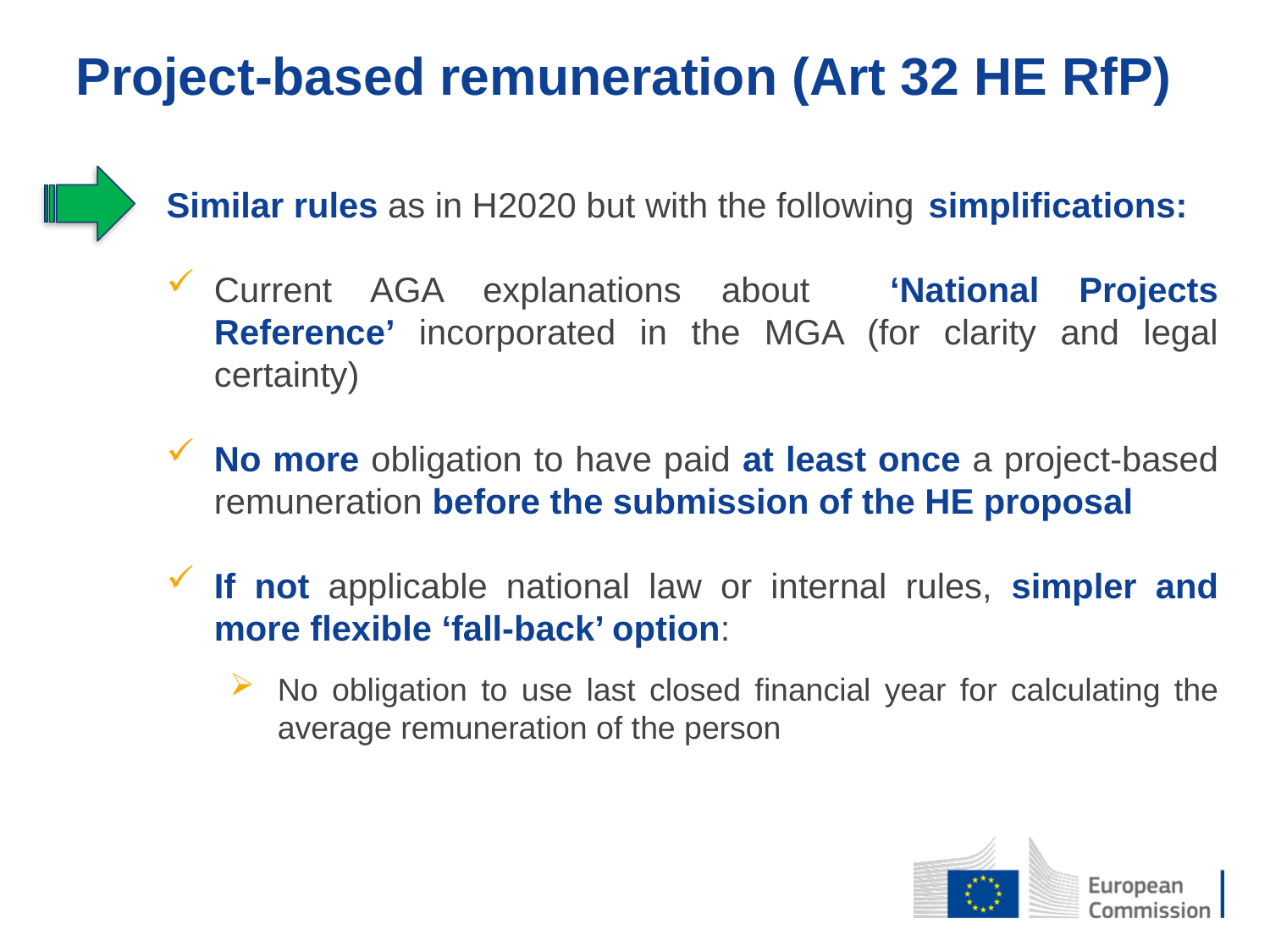

Project-based remuneration (Art 32 HE RfP)

	Similar rules as in H2020 but with the following 	simplifications:

Current AGA explanations about  ‘National Projects Reference’ incorporated in the MGA (for clarity and legal certainty)

No more obligation to have paid at least once a project-based remuneration before the submission of the HE proposal

If not applicable national law or internal rules, simpler and more flexible ‘fall-back’ option:
No obligation to use last closed financial year for calculating the average remuneration of the person